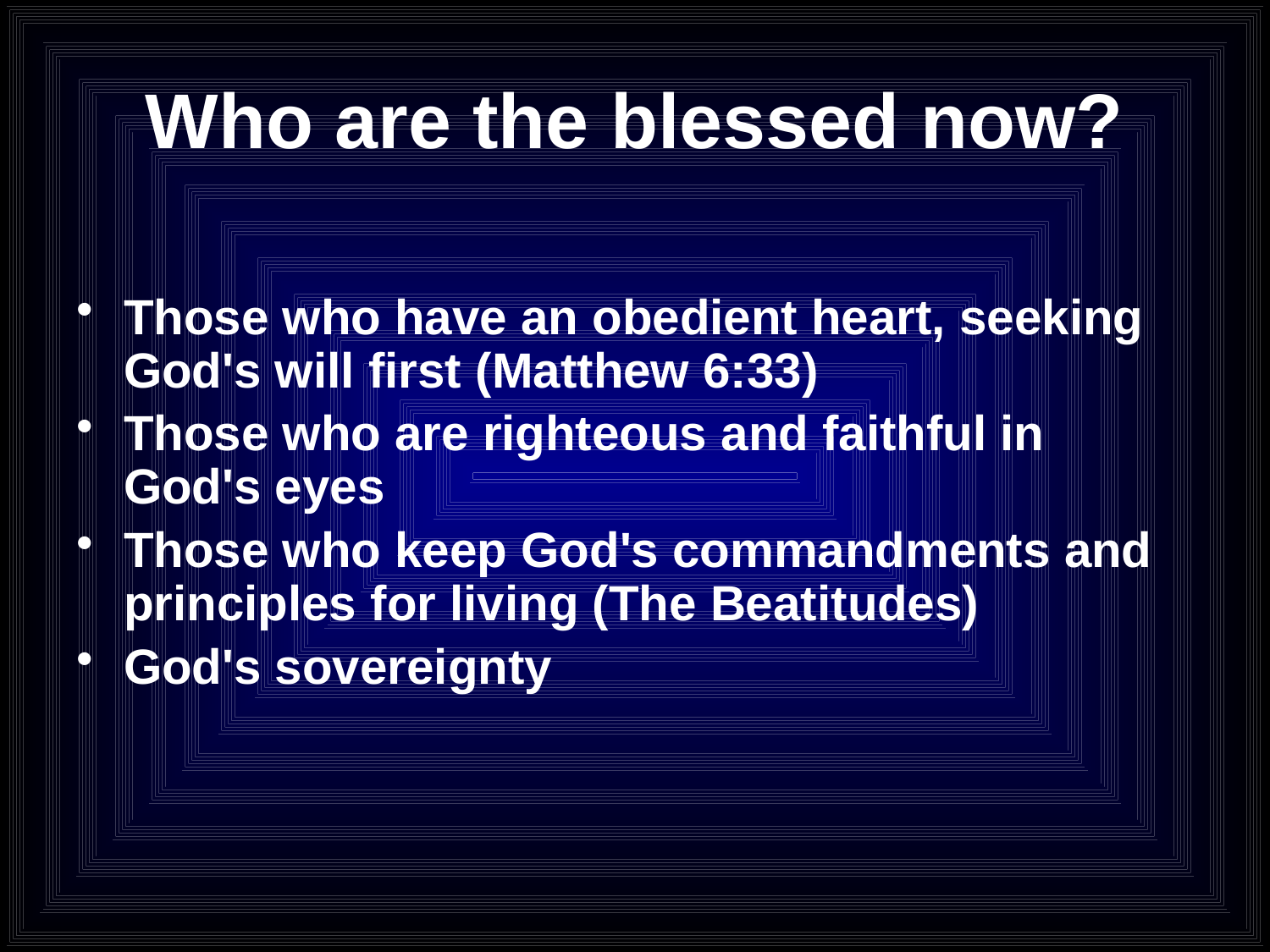

# Who are the blessed now?
Those who have an obedient heart, seeking God's will first (Matthew 6:33)
Those who are righteous and faithful in God's eyes
Those who keep God's commandments and principles for living (The Beatitudes)
God's sovereignty